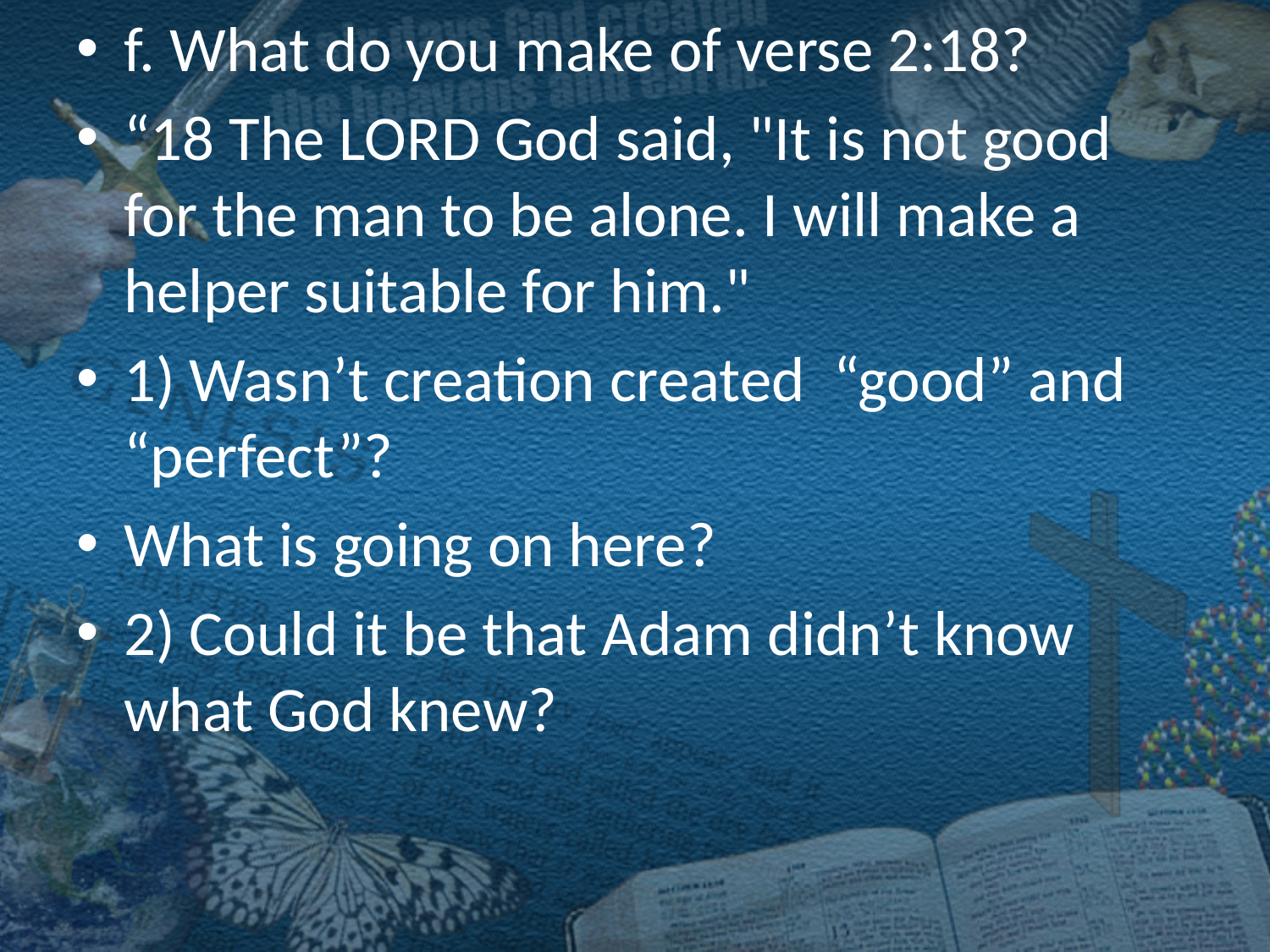

f. What do you make of verse 2:18?
“18 The LORD God said, "It is not good for the man to be alone. I will make a helper suitable for him."
1) Wasn’t creation created  “good” and “perfect”?
What is going on here?
2) Could it be that Adam didn’t know what God knew?